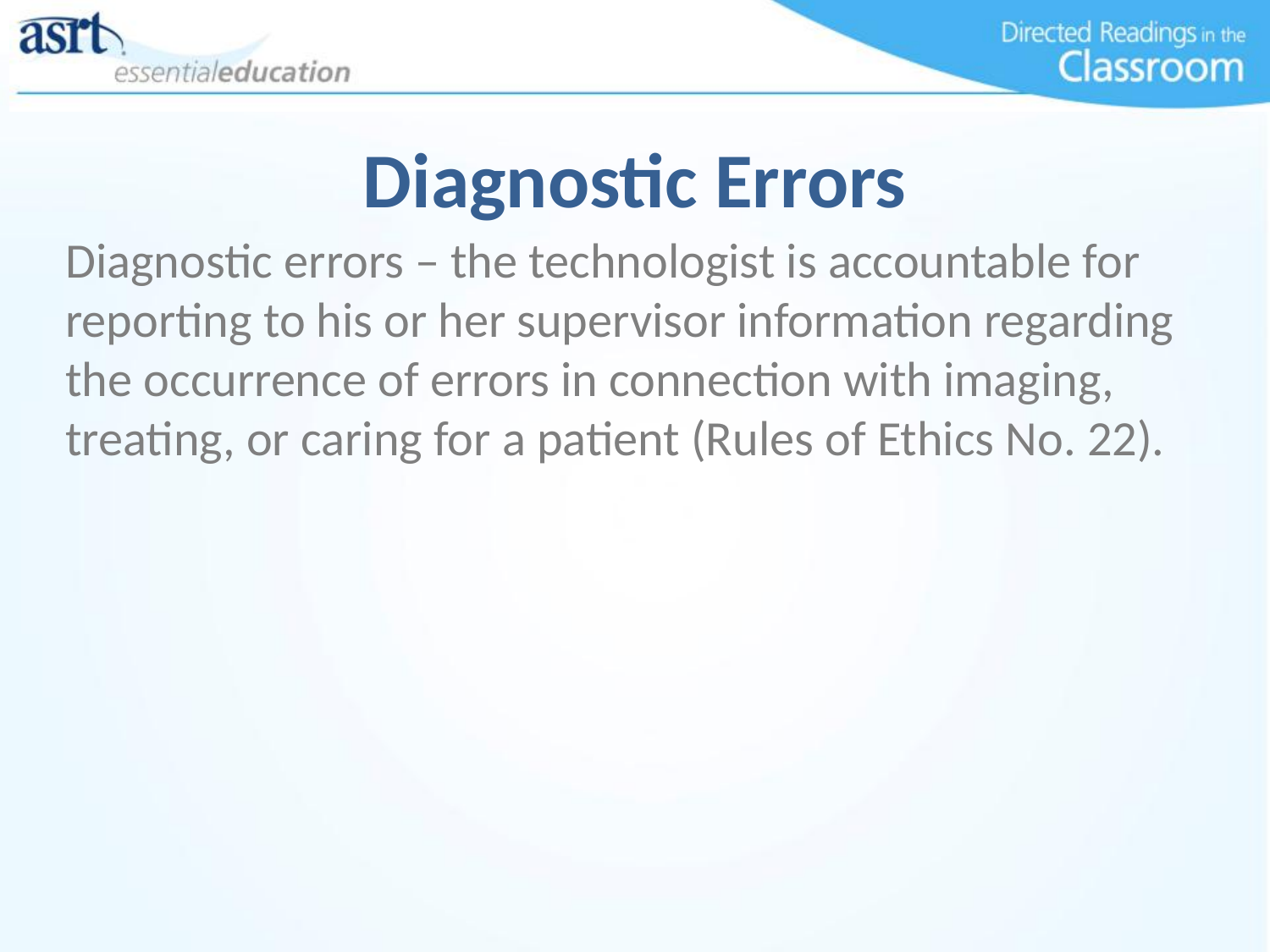

# Diagnostic Errors
Diagnostic errors – the technologist is accountable for reporting to his or her supervisor information regarding the occurrence of errors in connection with imaging, treating, or caring for a patient (Rules of Ethics No. 22).